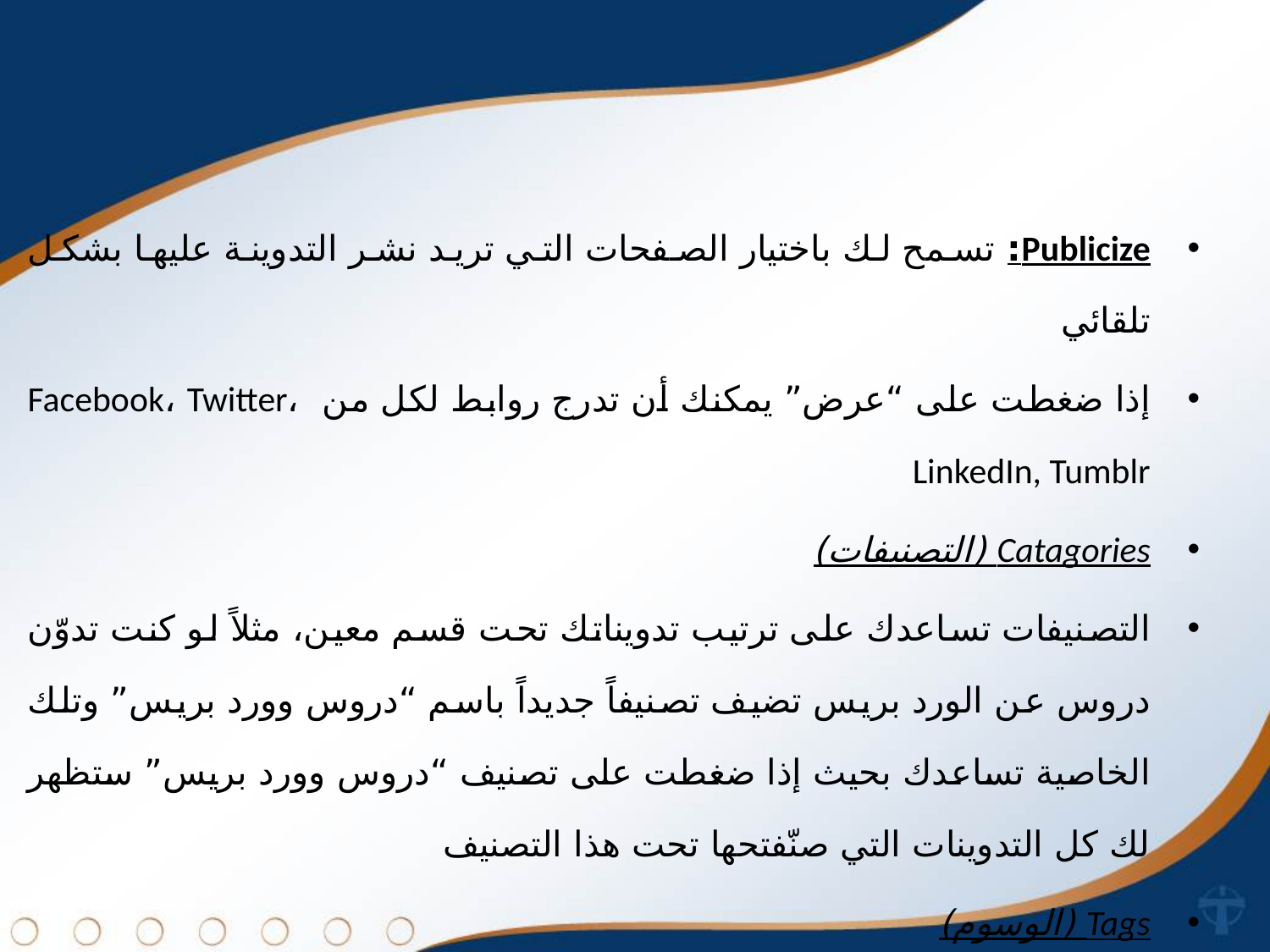

Publicize: تسمح لك باختيار الصفحات التي تريد نشر التدوينة عليها بشكل تلقائي
إذا ضغطت على “عرض” يمكنك أن تدرج روابط لكل من  Facebook، Twitter، LinkedIn, Tumblr
Catagories (التصنيفات)
التصنيفات تساعدك على ترتيب تدويناتك تحت قسم معين، مثلاً لو كنت تدوّن دروس عن الورد بريس تضيف تصنيفاً جديداً باسم “دروس وورد بريس” وتلك الخاصية تساعدك بحيث إذا ضغطت على تصنيف “دروس وورد بريس” ستظهر لك كل التدوينات التي صنّفتحها تحت هذا التصنيف
Tags (الوسوم)